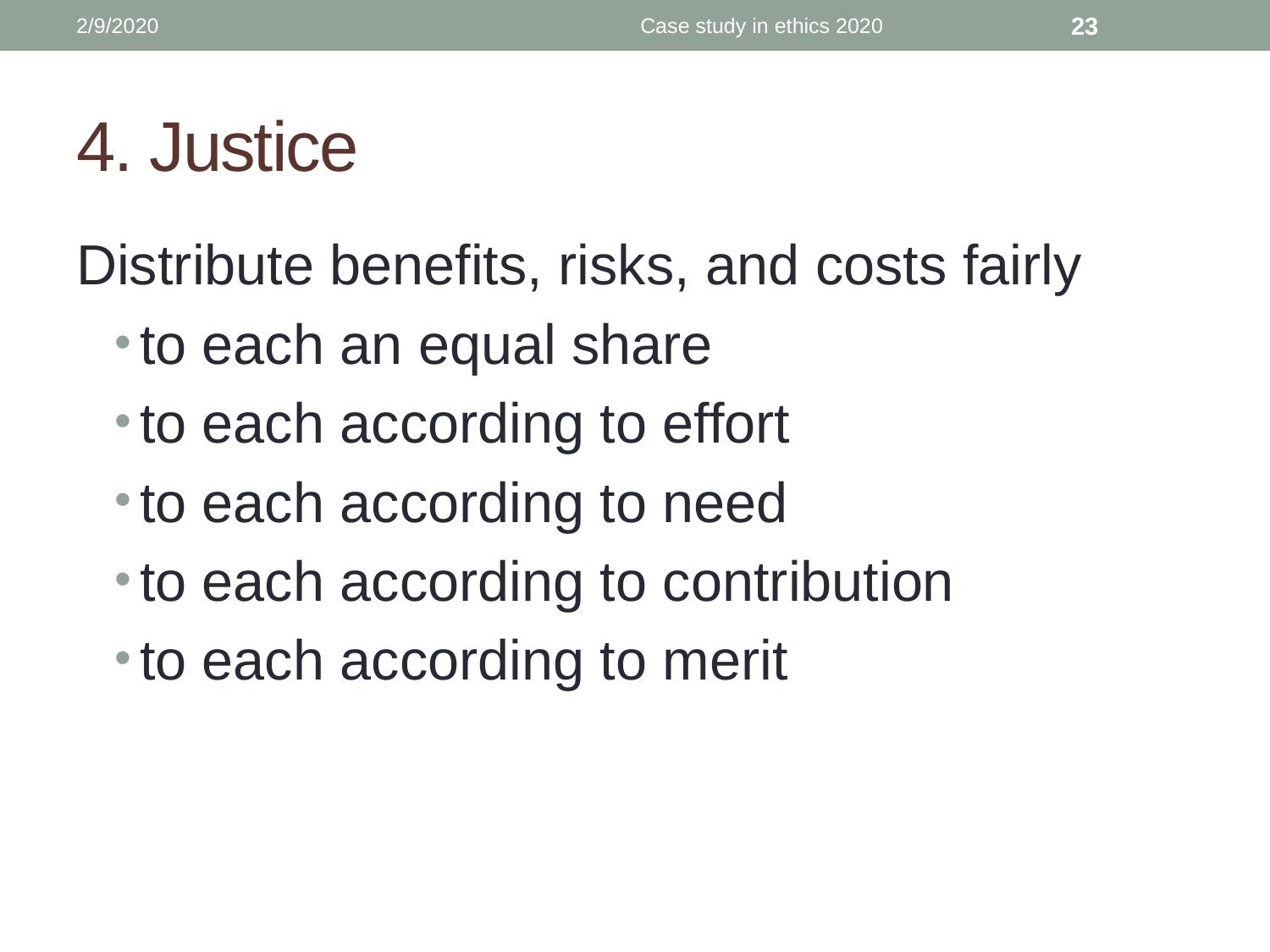

2/9/2020
Case study in ethics 2020
23
# 4. Justice
Distribute benefits, risks, and costs fairly
to each an equal share
to each according to effort
to each according to need
to each according to contribution
to each according to merit